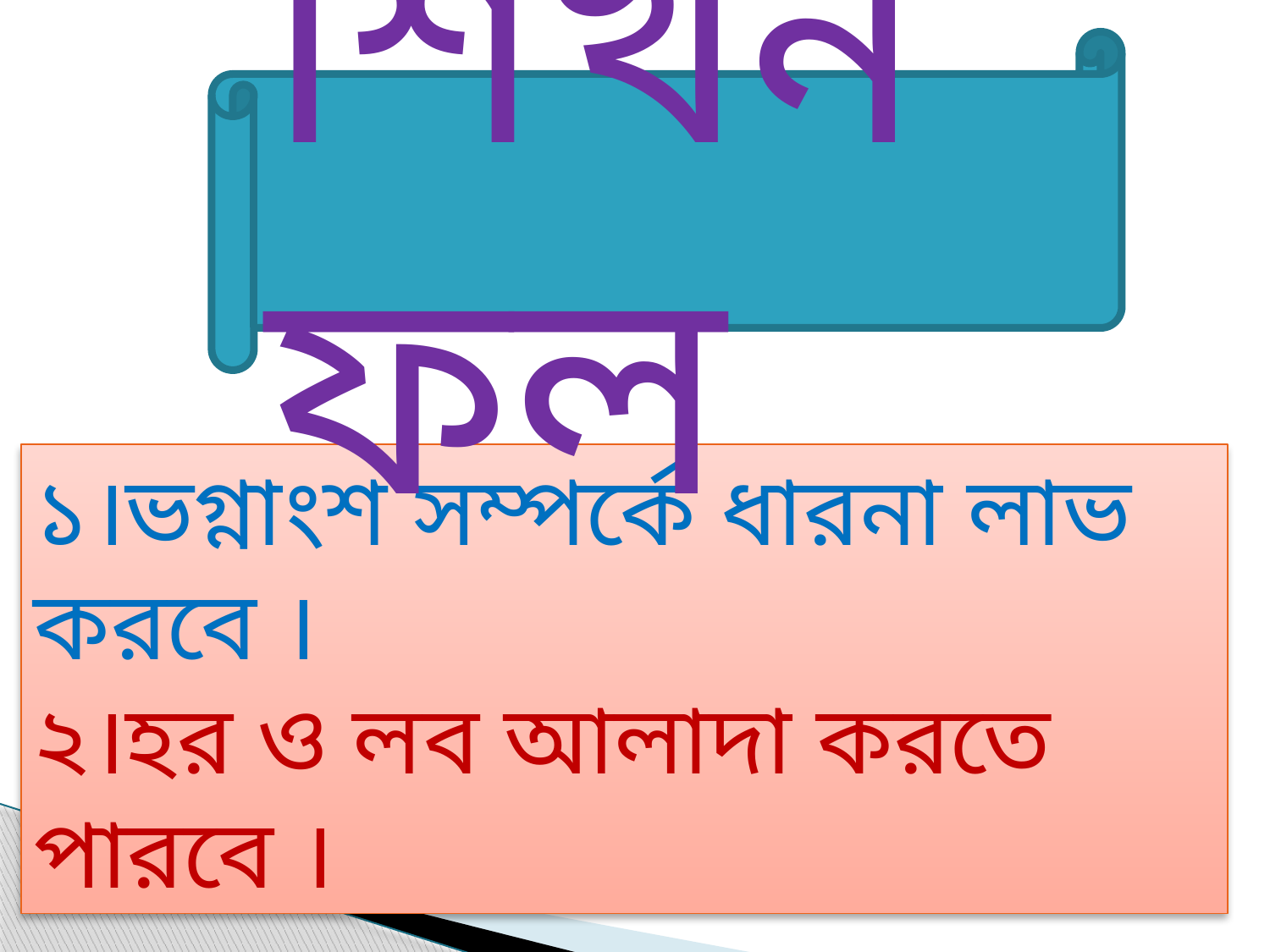

শিখনফল

১।ভগ্নাংশ সম্পর্কে ধারনা লাভ করবে ।
২।হর ও লব আলাদা করতে পারবে ।